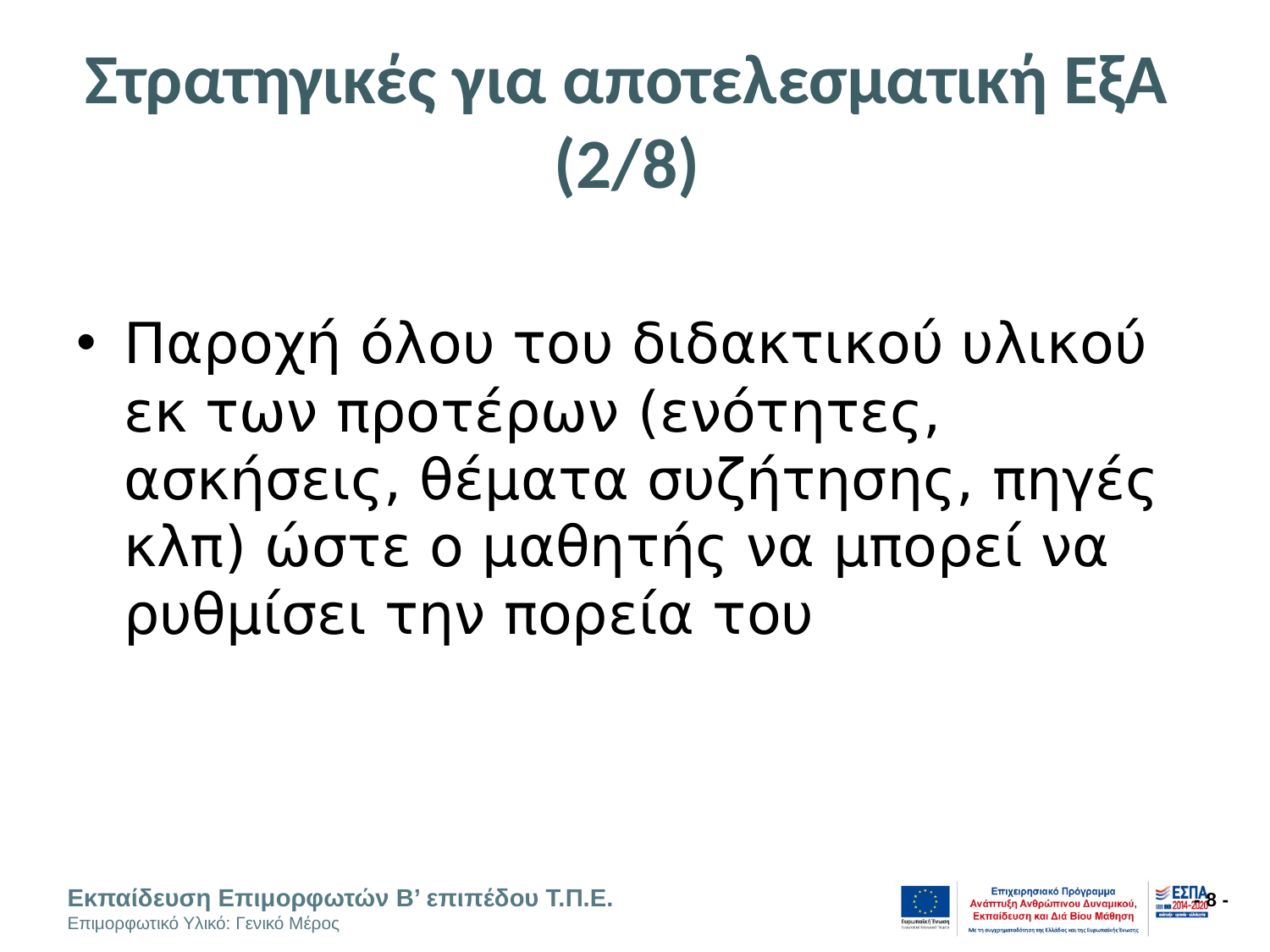

# Στρατηγικές για αποτελεσματική ΕξΑ (2/8)

Παροχή όλου του διδακτικού υλικού εκ των προτέρων (ενότητες, ασκήσεις, θέματα συζήτησης, πηγές κλπ) ώστε ο μαθητής να μπορεί να ρυθμίσει την πορεία του